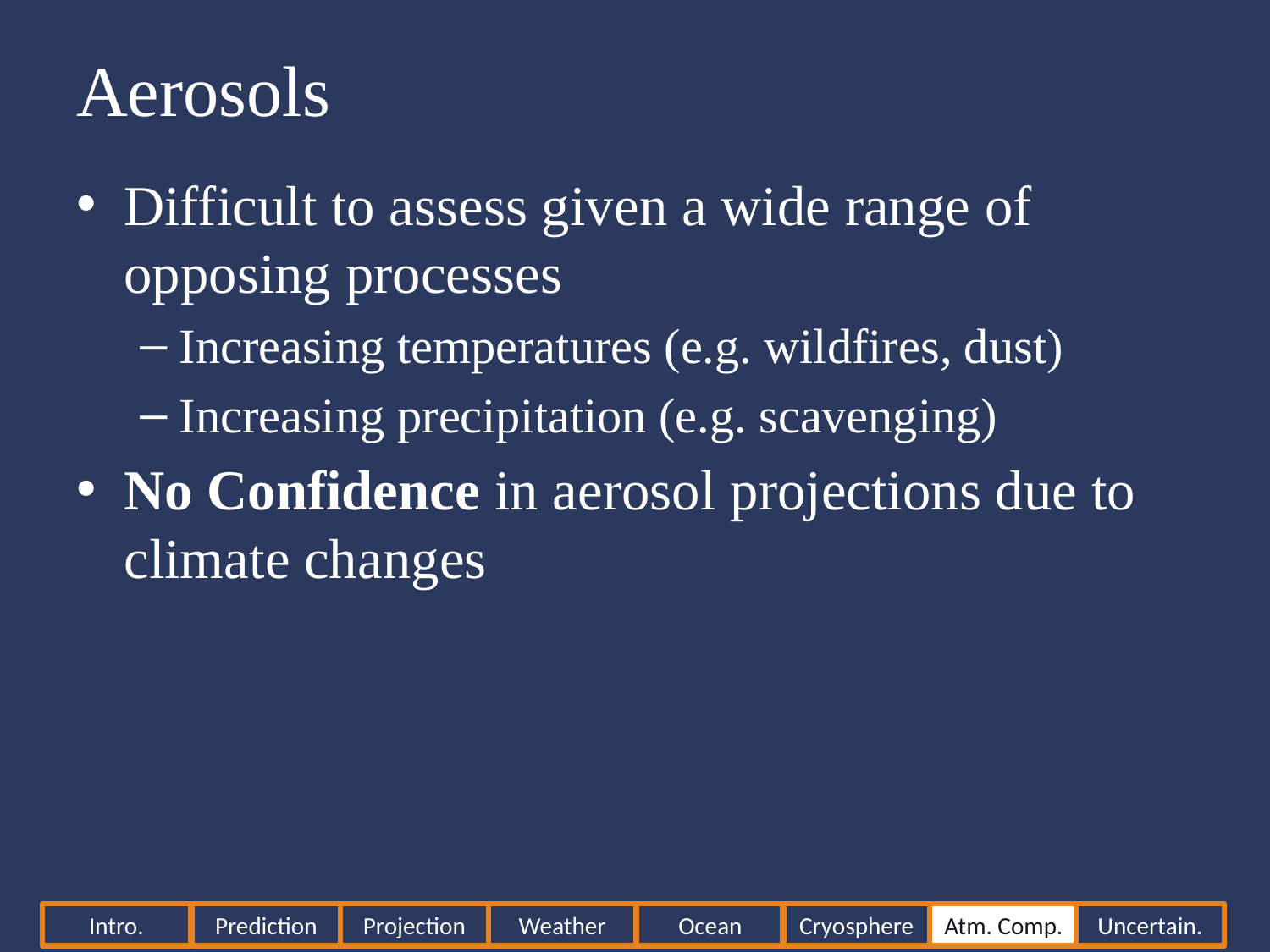

# Aerosols
Difficult to assess given a wide range of opposing processes
Increasing temperatures (e.g. wildfires, dust)
Increasing precipitation (e.g. scavenging)
No Confidence in aerosol projections due to climate changes

Intro.
Prediction
Projection
Weather
Ocean
Cryosphere
Atm. Comp.
Uncertain.